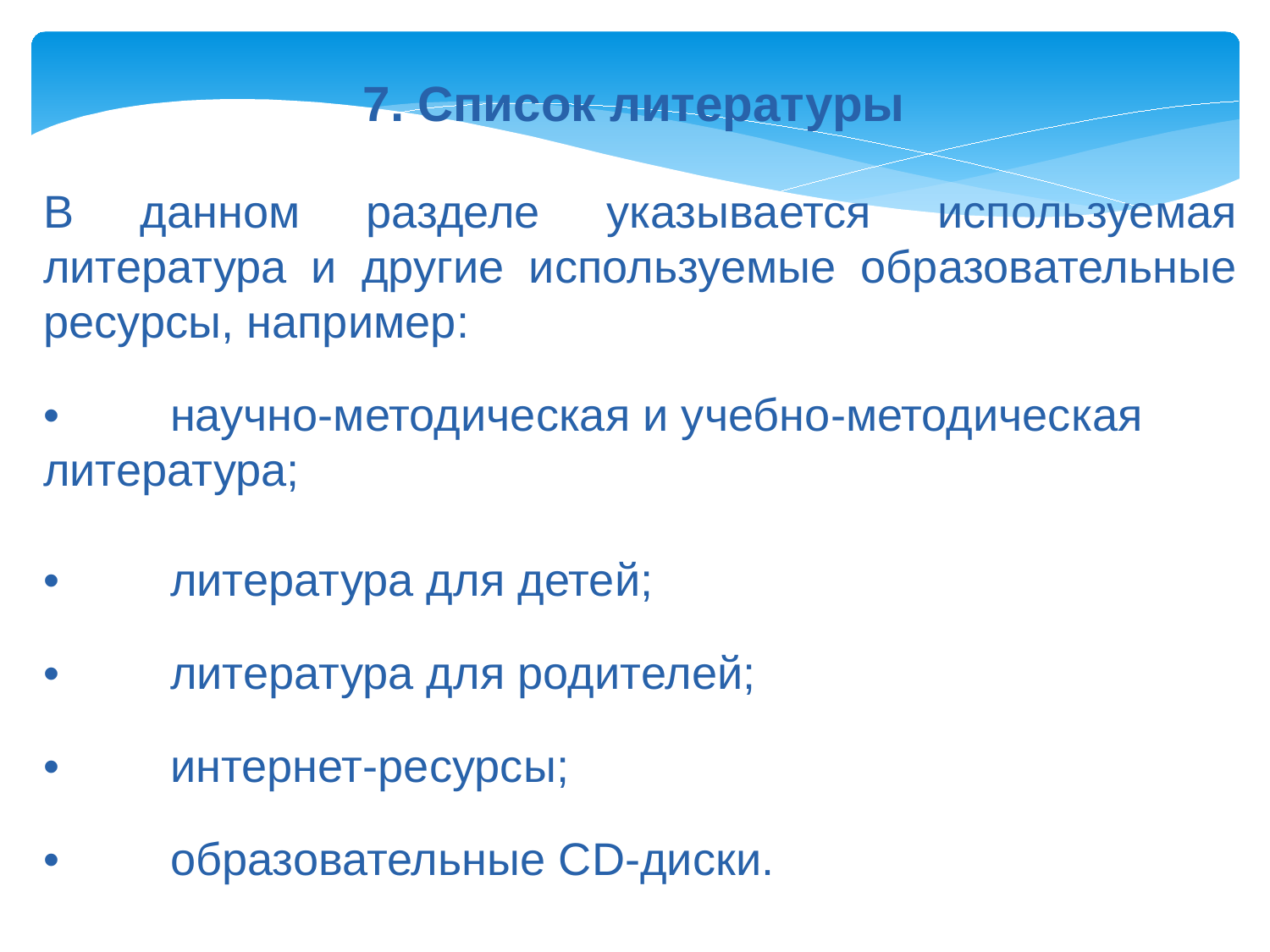

7. Список литературы

В данном разделе указывается используемая литература и другие используемые образовательные ресурсы, например:

•	научно-методическая и учебно-методическая литература;

•	литература для детей;

•	литература для родителей;

•	интернет-ресурсы;

•	образовательные СD-диски.